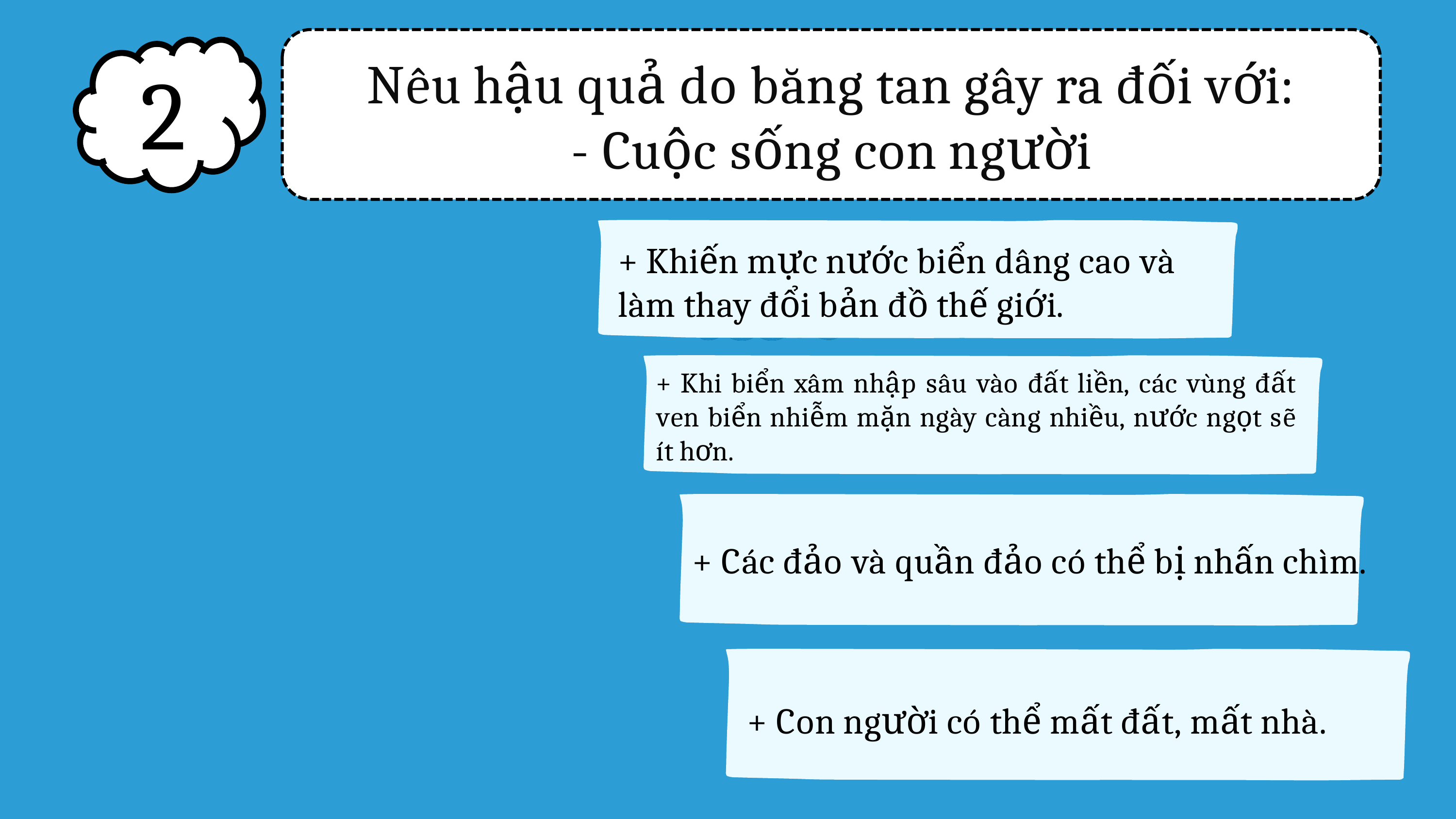

Nêu hậu quả do băng tan gây ra đối với:
- Cuộc sống con người
2

+ Khiến mực nước biển dâng cao và làm thay đổi bản đồ thế giới.

+ Khi biển xâm nhập sâu vào đất liền, các vùng đất ven biển nhiễm mặn ngày càng nhiều, nước ngọt sẽ ít hơn.

+ Các đảo và quần đảo có thể bị nhấn chìm.

+ Con người có thể mất đất, mất nhà.